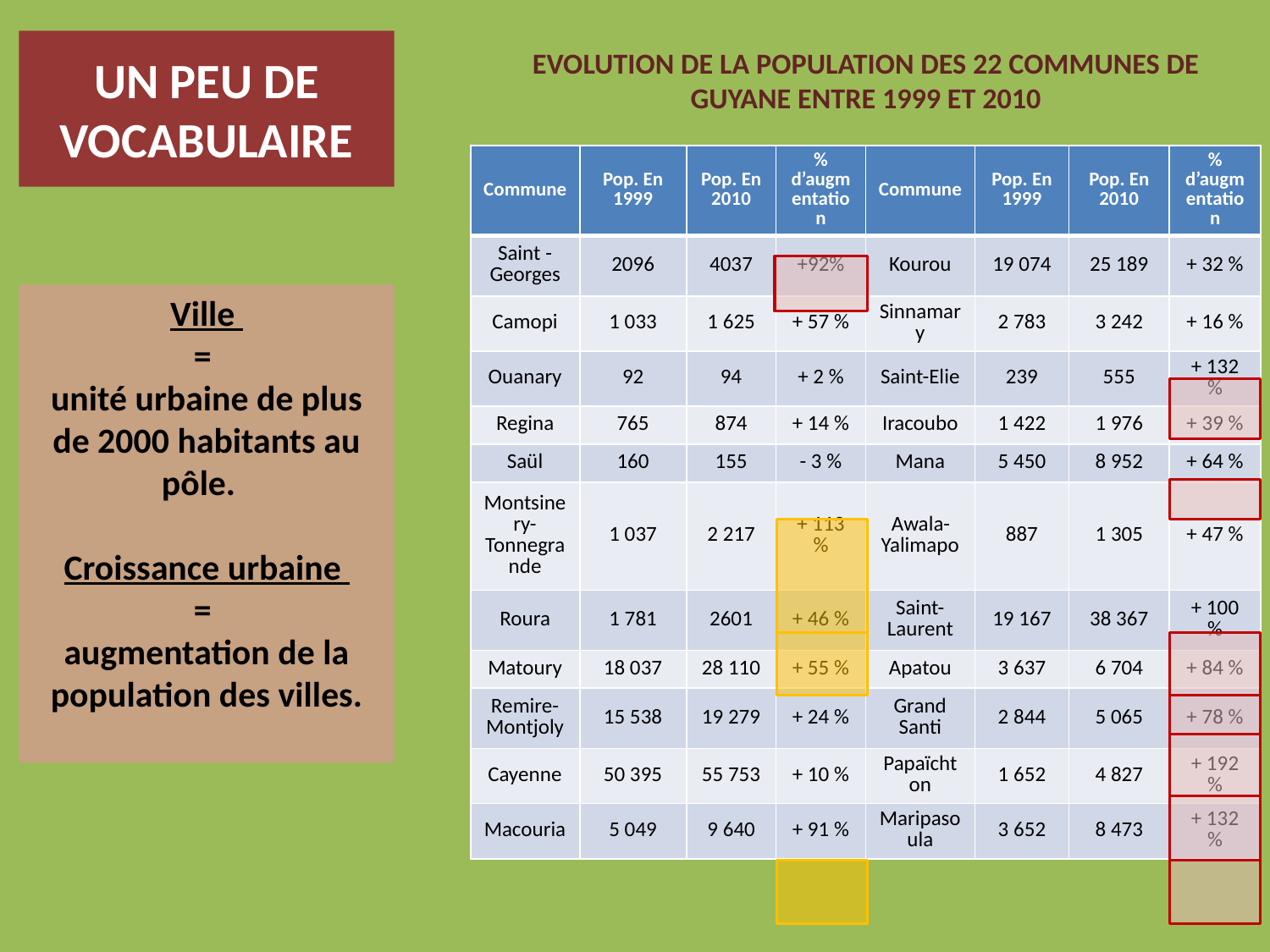

Un peu de vocabulaire
# Evolution de la population des 22 communes de Guyane entre 1999 et 2010
| Commune | Pop. En 1999 | Pop. En 2010 | % d’augmentation | Commune | Pop. En 1999 | Pop. En 2010 | % d’augmentation |
| --- | --- | --- | --- | --- | --- | --- | --- |
| Saint -Georges | 2096 | 4037 | +92% | Kourou | 19 074 | 25 189 | + 32 % |
| Camopi | 1 033 | 1 625 | + 57 % | Sinnamary | 2 783 | 3 242 | + 16 % |
| Ouanary | 92 | 94 | + 2 % | Saint-Elie | 239 | 555 | + 132 % |
| Regina | 765 | 874 | + 14 % | Iracoubo | 1 422 | 1 976 | + 39 % |
| Saül | 160 | 155 | - 3 % | Mana | 5 450 | 8 952 | + 64 % |
| Montsinery-Tonnegrande | 1 037 | 2 217 | + 113 % | Awala-Yalimapo | 887 | 1 305 | + 47 % |
| Roura | 1 781 | 2601 | + 46 % | Saint-Laurent | 19 167 | 38 367 | + 100 % |
| Matoury | 18 037 | 28 110 | + 55 % | Apatou | 3 637 | 6 704 | + 84 % |
| Remire-Montjoly | 15 538 | 19 279 | + 24 % | Grand Santi | 2 844 | 5 065 | + 78 % |
| Cayenne | 50 395 | 55 753 | + 10 % | Papaïchton | 1 652 | 4 827 | + 192 % |
| Macouria | 5 049 | 9 640 | + 91 % | Maripasoula | 3 652 | 8 473 | + 132 % |

Ville
=
unité urbaine de plus de 2000 habitants au pôle.

Croissance urbaine
=
augmentation de la population des villes.